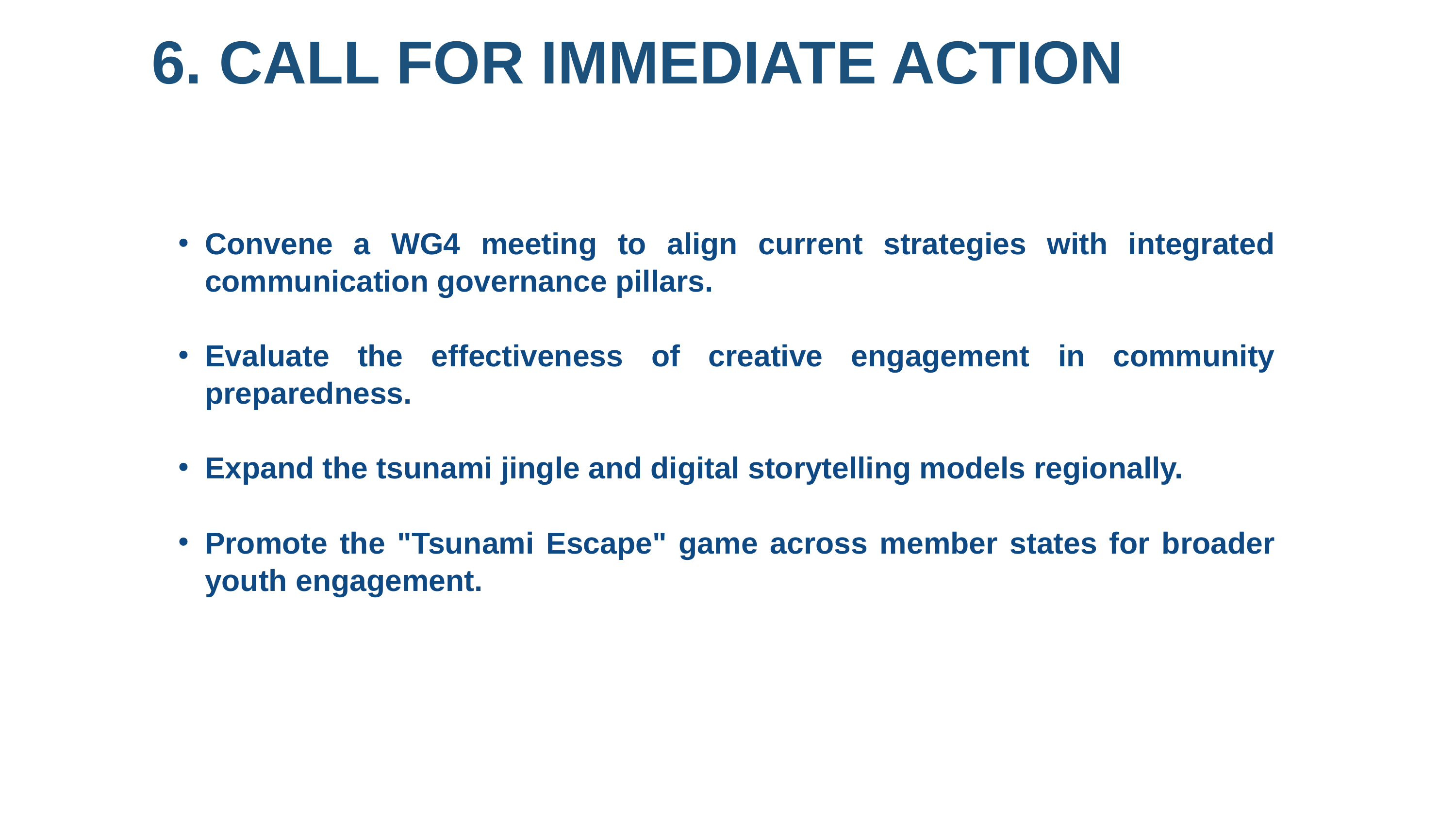

6. CALL FOR IMMEDIATE ACTION
Convene a WG4 meeting to align current strategies with integrated communication governance pillars.

Evaluate the effectiveness of creative engagement in community preparedness.

Expand the tsunami jingle and digital storytelling models regionally.

Promote the "Tsunami Escape" game across member states for broader youth engagement.